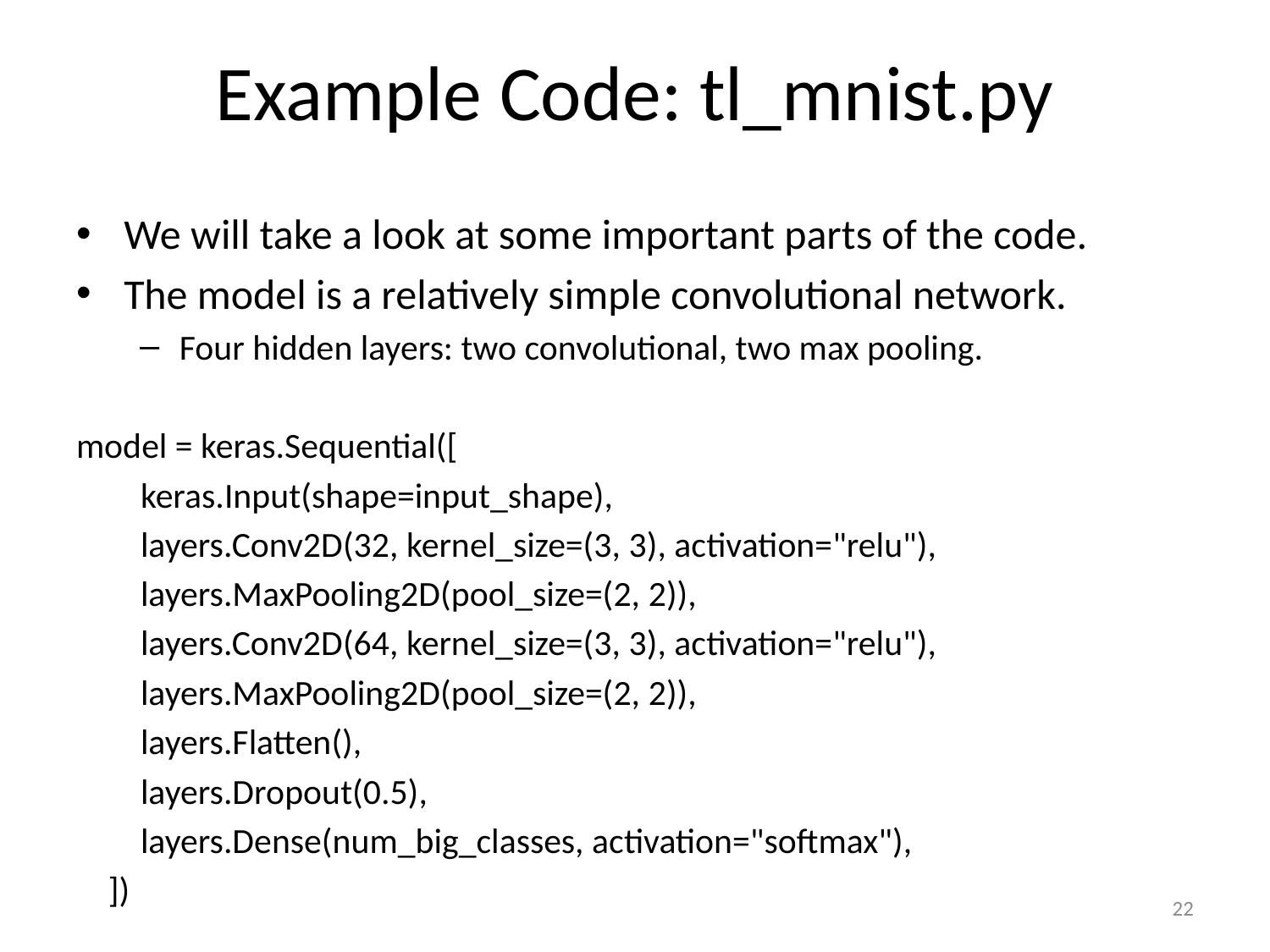

# Example Code: tl_mnist.py
We will take a look at some important parts of the code.
The model is a relatively simple convolutional network.
Four hidden layers: two convolutional, two max pooling.

model = keras.Sequential([
        keras.Input(shape=input_shape),
        layers.Conv2D(32, kernel_size=(3, 3), activation="relu"),
        layers.MaxPooling2D(pool_size=(2, 2)),
        layers.Conv2D(64, kernel_size=(3, 3), activation="relu"),
        layers.MaxPooling2D(pool_size=(2, 2)),
        layers.Flatten(),
        layers.Dropout(0.5),
        layers.Dense(num_big_classes, activation="softmax"),
    ])
22